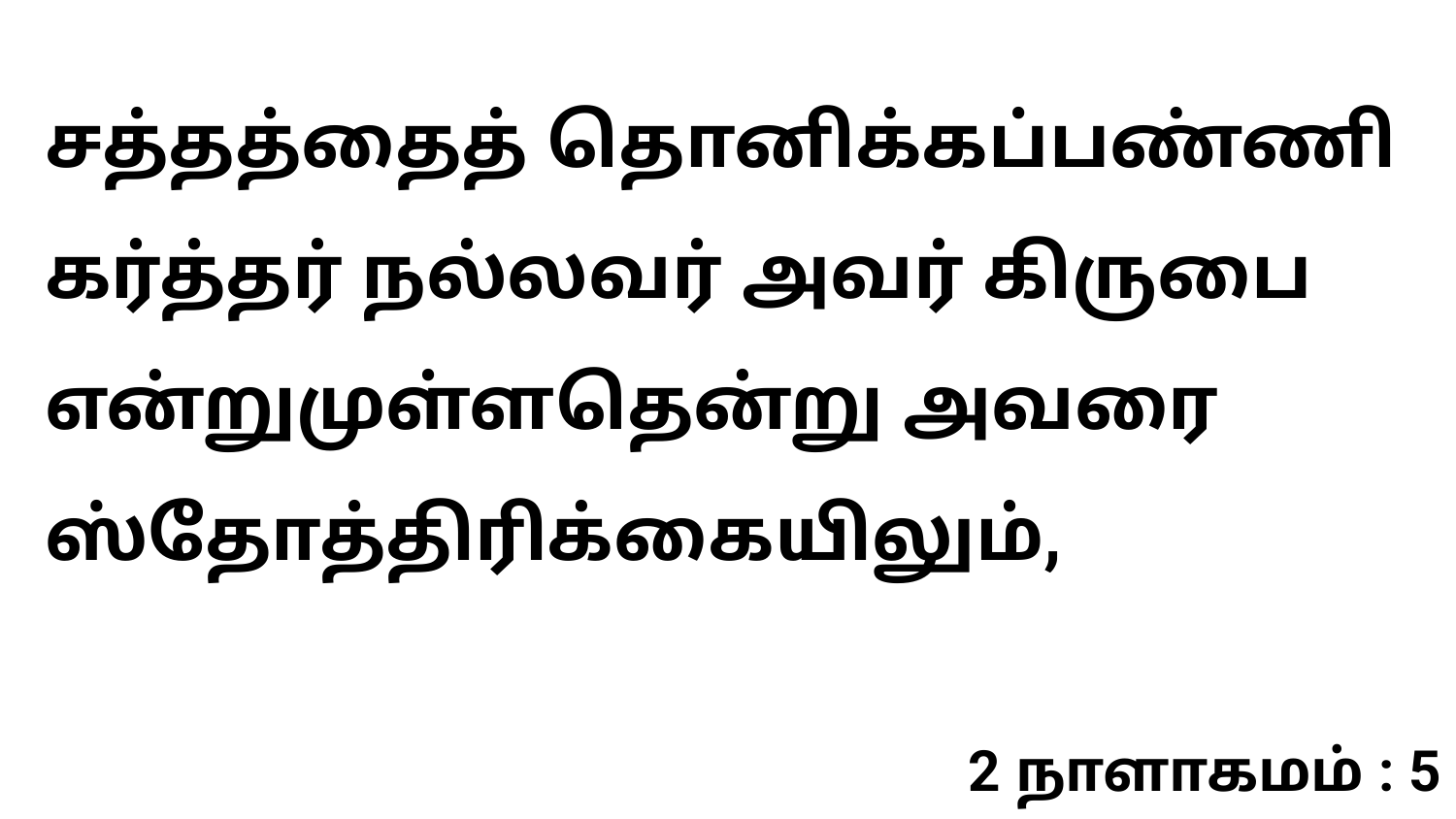

சத்தத்தைத் தொனிக்கப்பண்ணி கர்த்தர் நல்லவர் அவர் கிருபை என்றுமுள்ளதென்று அவரை ஸ்தோத்திரிக்கையிலும்,
2 நாளாகமம் : 5